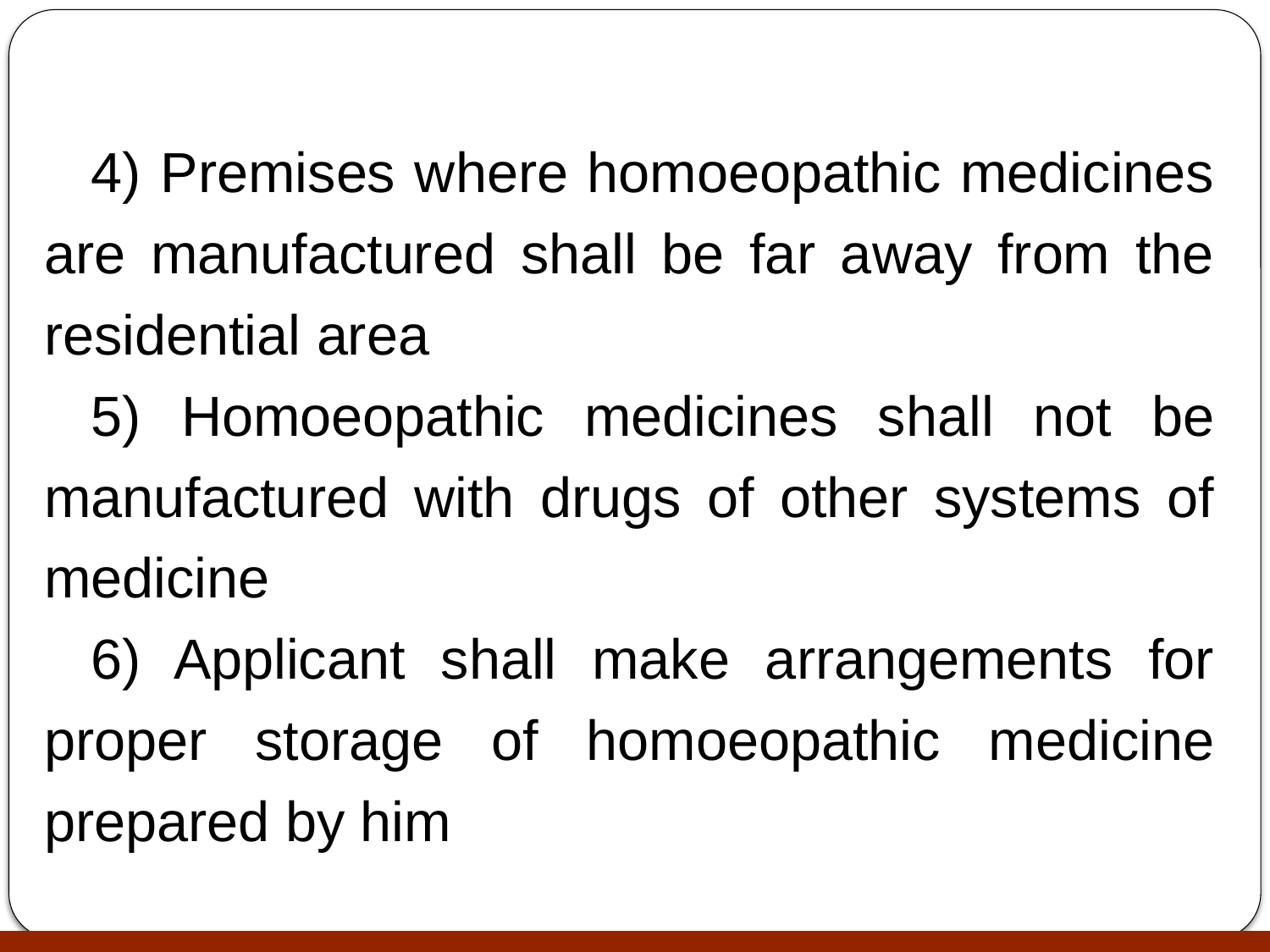

4) Premises where homoeopathic medicines are manufactured shall be far away from the residential area
5) Homoeopathic medicines shall not be manufactured with drugs of other systems of medicine
6) Applicant shall make arrangements for proper storage of homoeopathic medicine prepared by him